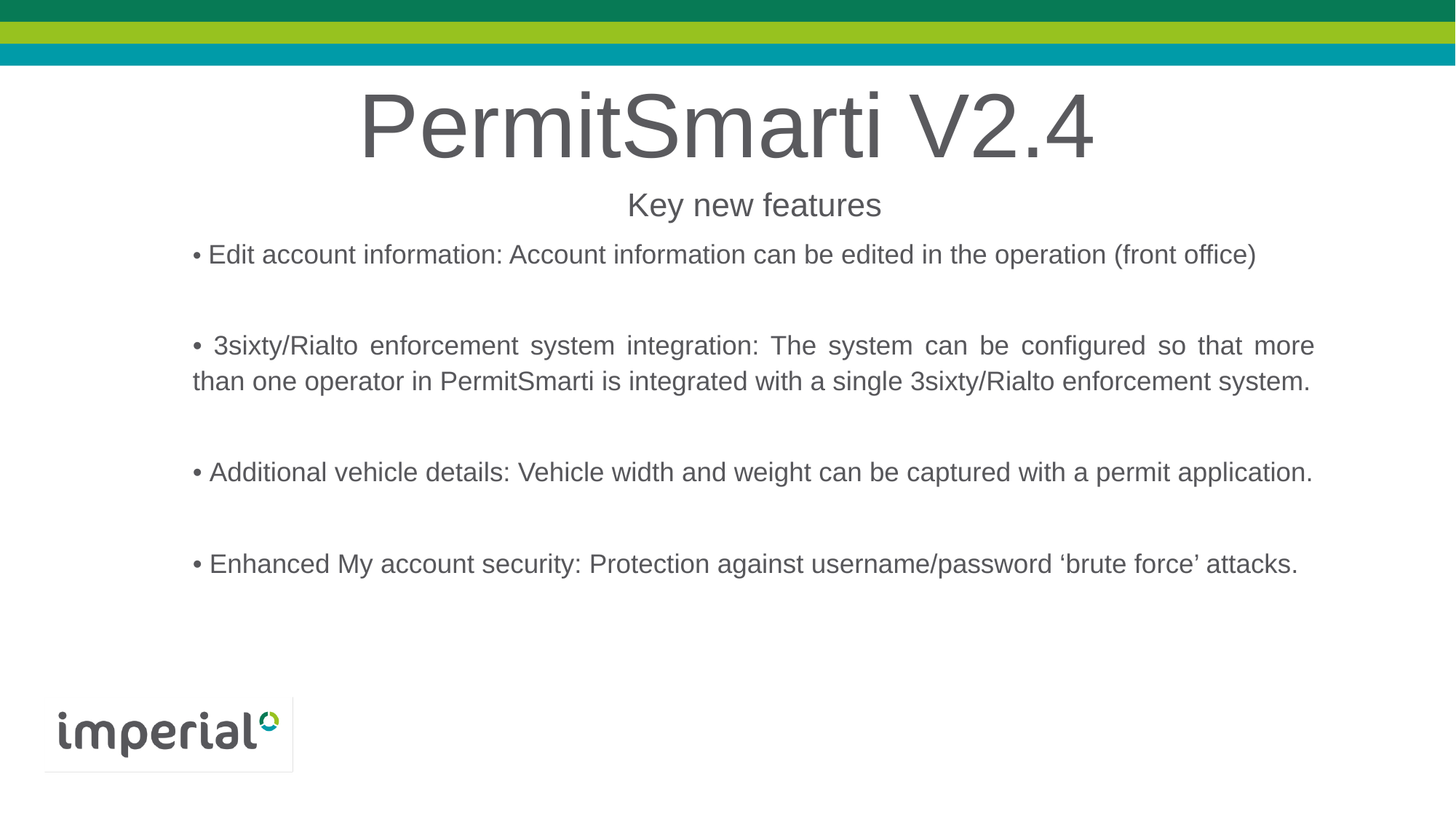

# PermitSmarti V2.4
Key new features
• Edit account information: Account information can be edited in the operation (front office)

• 3sixty/Rialto enforcement system integration: The system can be configured so that more than one operator in PermitSmarti is integrated with a single 3sixty/Rialto enforcement system.

• Additional vehicle details: Vehicle width and weight can be captured with a permit application.

• Enhanced My account security: Protection against username/password ‘brute force’ attacks.